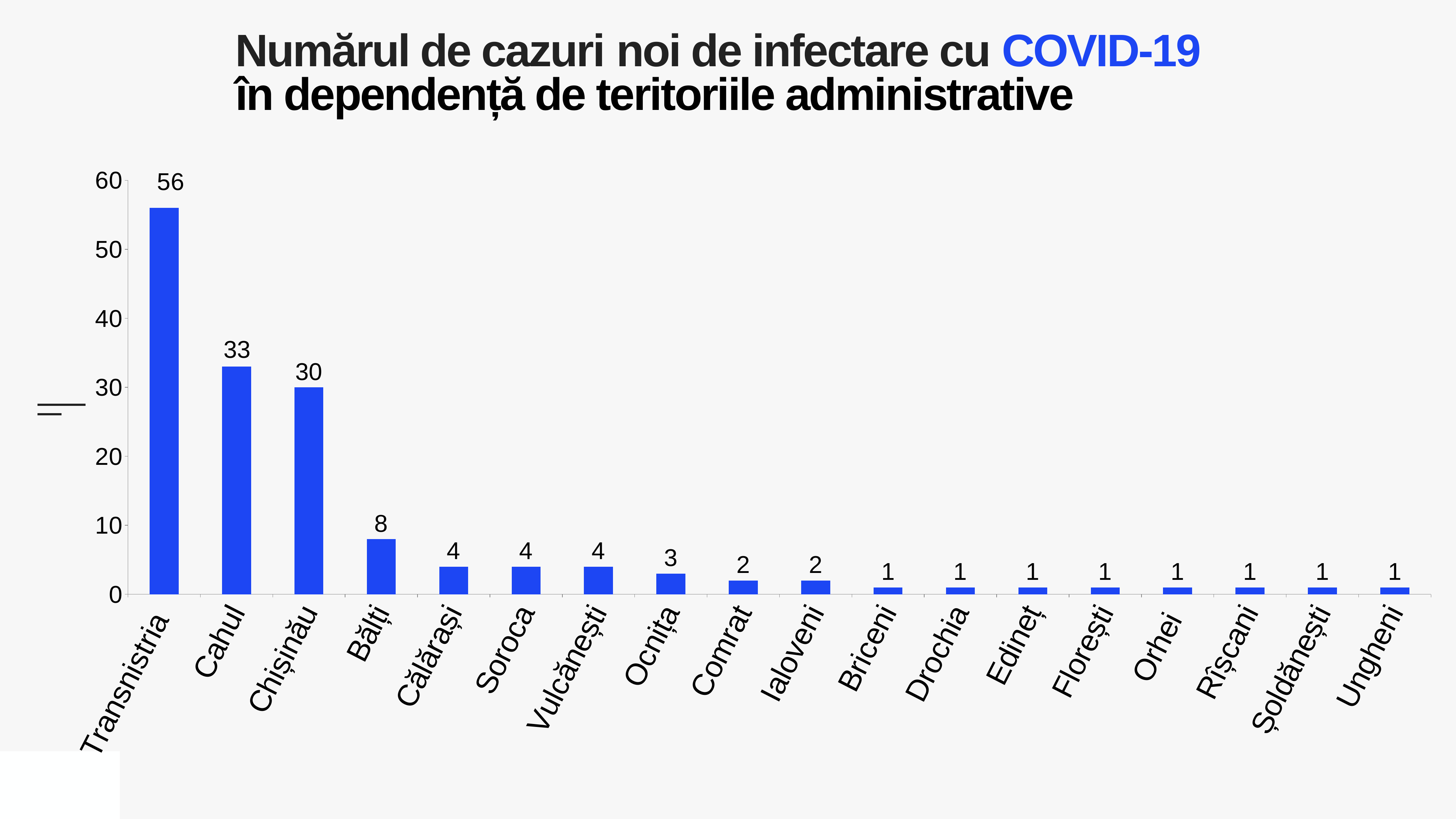

Numărul de cazuri noi de infectare cu COVID-19
în dependență de teritoriile administrative

### Chart

| Category | Cazuri |
|---|---|
| Transnistria  | 56.0 |
| Cahul | 33.0 |
| Chișinău | 30.0 |
| Bălți | 8.0 |
| Călărași | 4.0 |
| Soroca | 4.0 |
| Vulcănești | 4.0 |
| Ocnița | 3.0 |
| Comrat | 2.0 |
| Ialoveni | 2.0 |
| Briceni | 1.0 |
| Drochia | 1.0 |
| Edineț | 1.0 |
| Florești | 1.0 |
| Orhei  | 1.0 |
| Rîșcani | 1.0 |
| Șoldănești | 1.0 |
| Ungheni | 1.0 |